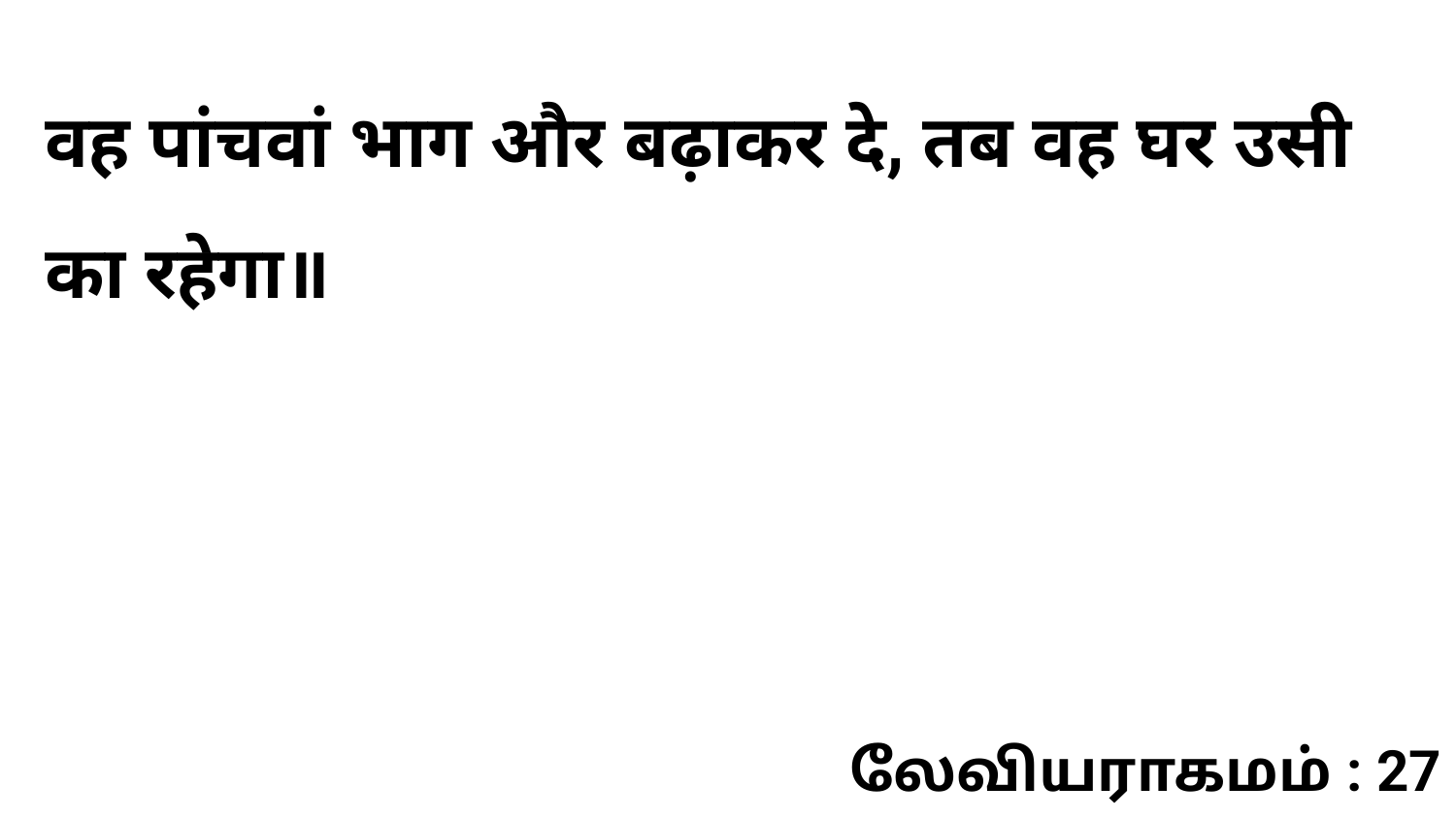

वह पांचवां भाग और बढ़ाकर दे, तब वह घर उसी का रहेगा॥
லேவியராகமம் : 27